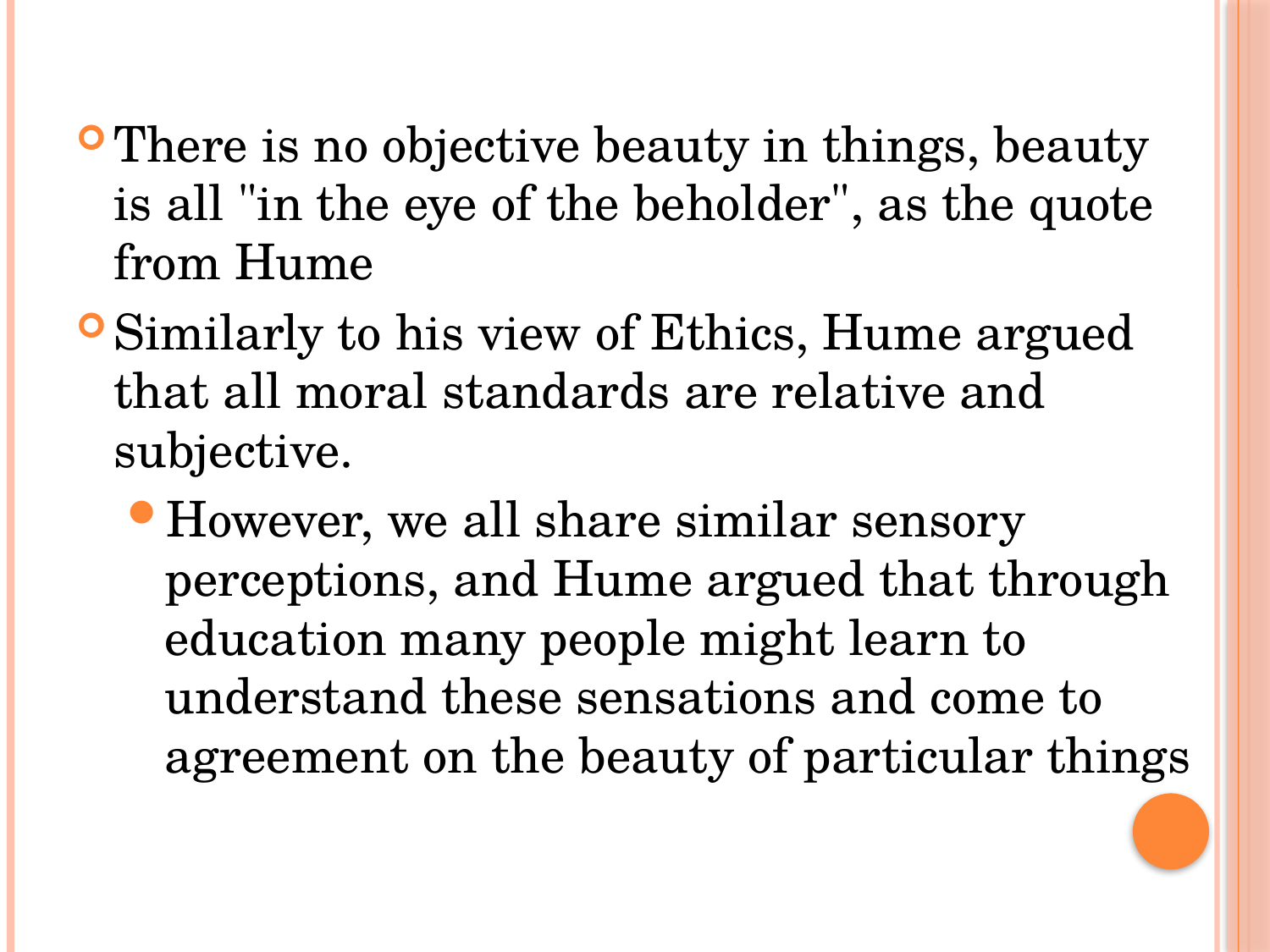

There is no objective beauty in things, beauty is all "in the eye of the beholder", as the quote from Hume
Similarly to his view of Ethics, Hume argued that all moral standards are relative and subjective.
However, we all share similar sensory perceptions, and Hume argued that through education many people might learn to understand these sensations and come to agreement on the beauty of particular things